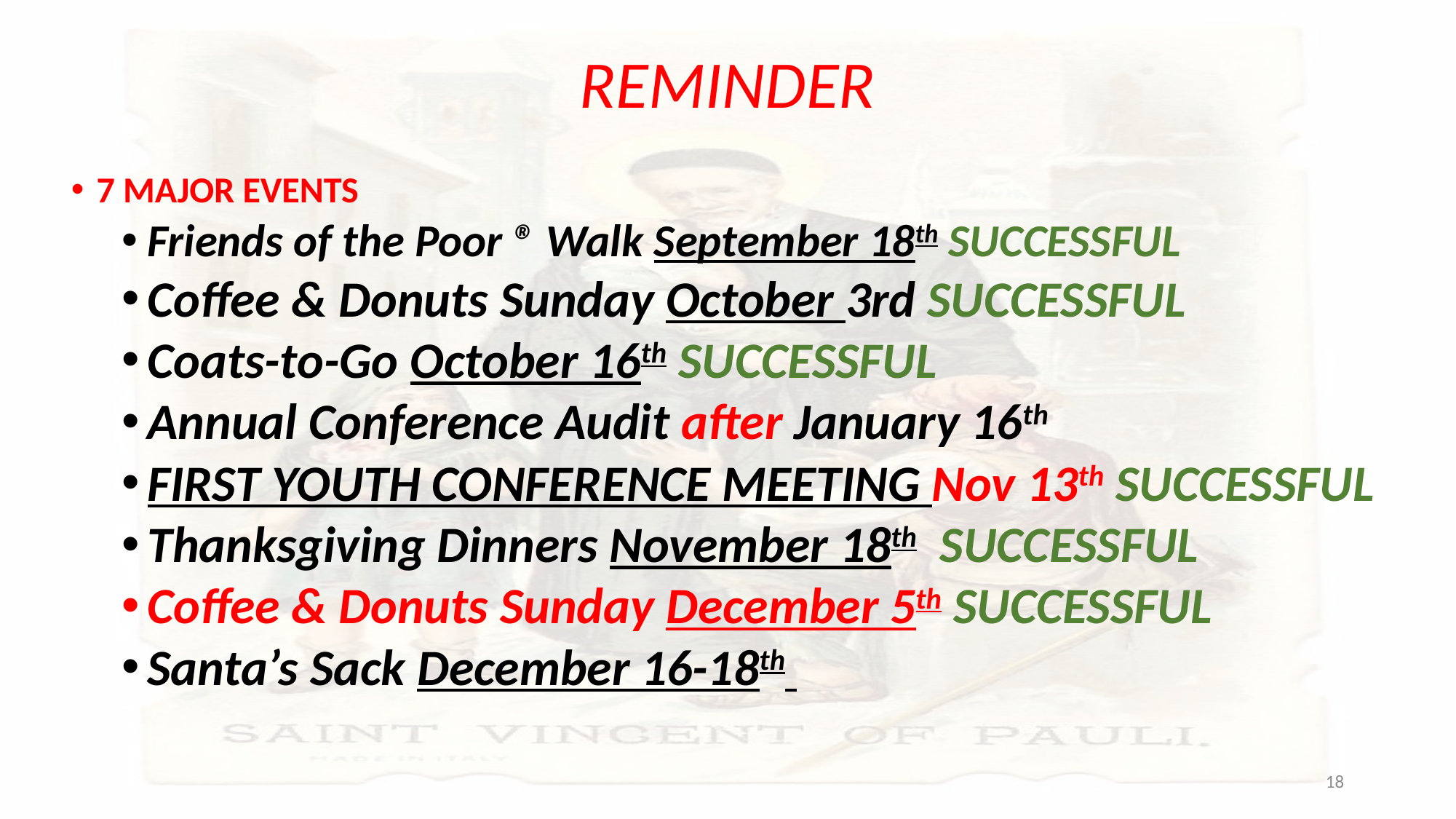

# REMINDER
7 MAJOR EVENTS
Friends of the Poor ® Walk September 18th SUCCESSFUL
Coffee & Donuts Sunday October 3rd SUCCESSFUL
Coats-to-Go October 16th SUCCESSFUL
Annual Conference Audit after January 16th
FIRST YOUTH CONFERENCE MEETING Nov 13th SUCCESSFUL
Thanksgiving Dinners November 18th  SUCCESSFUL
Coffee & Donuts Sunday December 5th SUCCESSFUL
Santa’s Sack December 16-18th

18